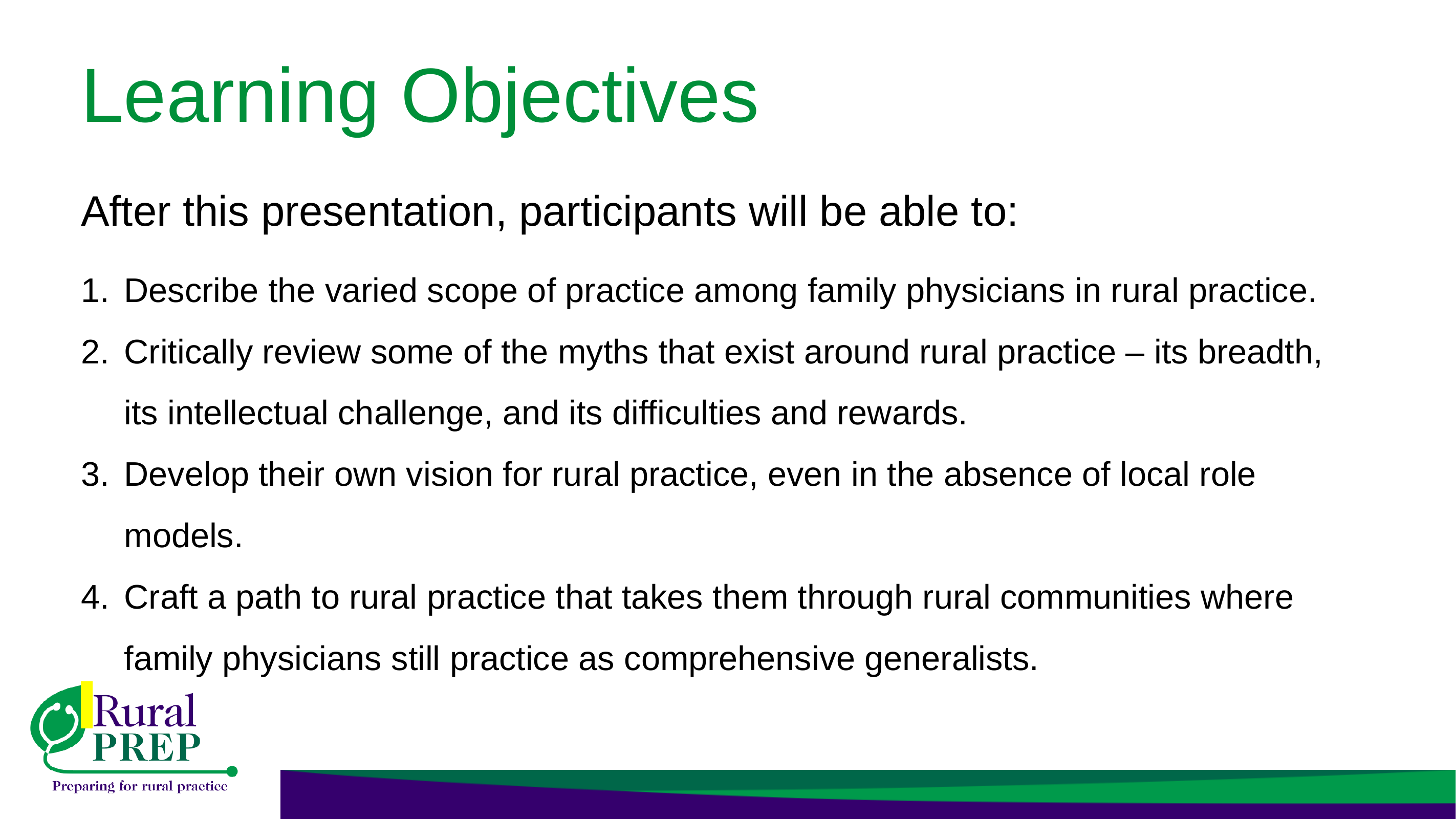

# Learning Objectives
After this presentation, participants will be able to:
Describe the varied scope of practice among family physicians in rural practice.
Critically review some of the myths that exist around rural practice – its breadth, its intellectual challenge, and its difficulties and rewards.
Develop their own vision for rural practice, even in the absence of local role models.
Craft a path to rural practice that takes them through rural communities where family physicians still practice as comprehensive generalists.